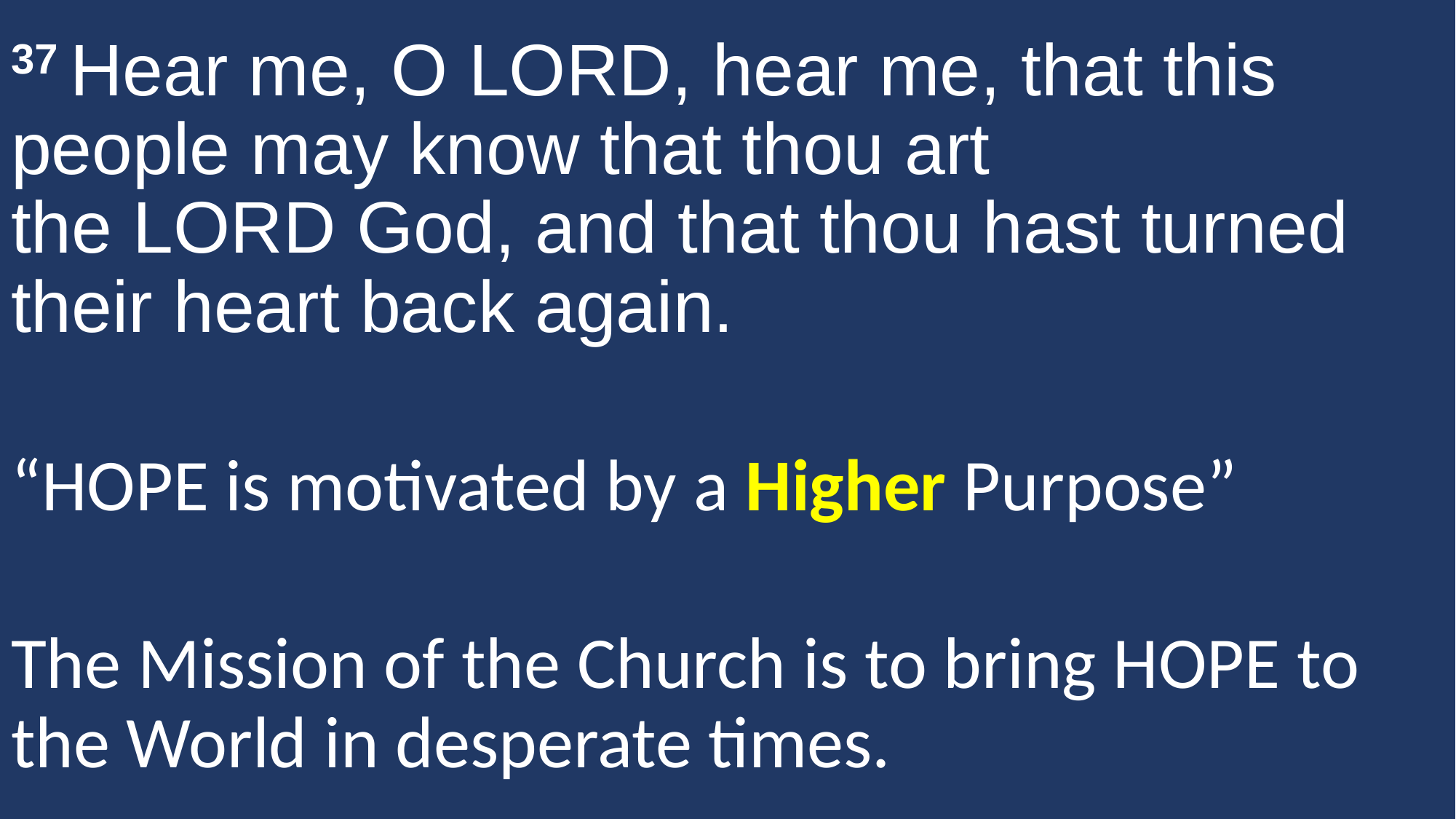

37 Hear me, O Lord, hear me, that this people may know that thou art the Lord God, and that thou hast turned their heart back again.

“HOPE is motivated by a Higher Purpose”

The Mission of the Church is to bring HOPE to the World in desperate times.